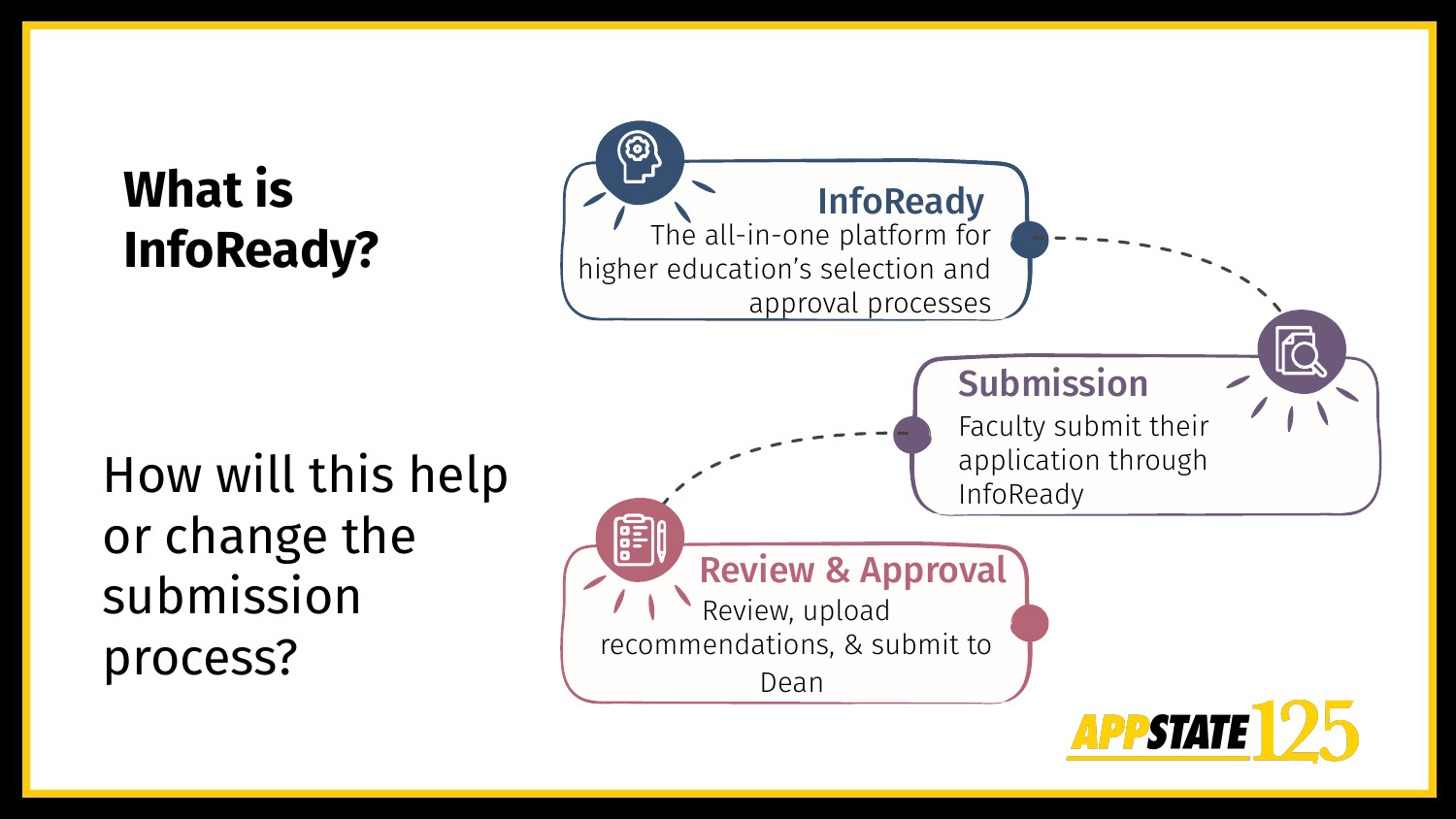

What is InfoReady?

InfoReady
The all-in-one platform for higher education’s selection and approval processes

Submission
Faculty submit their application through InfoReady

How will this help or change the submission process?

Review & Approval
Review, upload recommendations, & submit to Dean